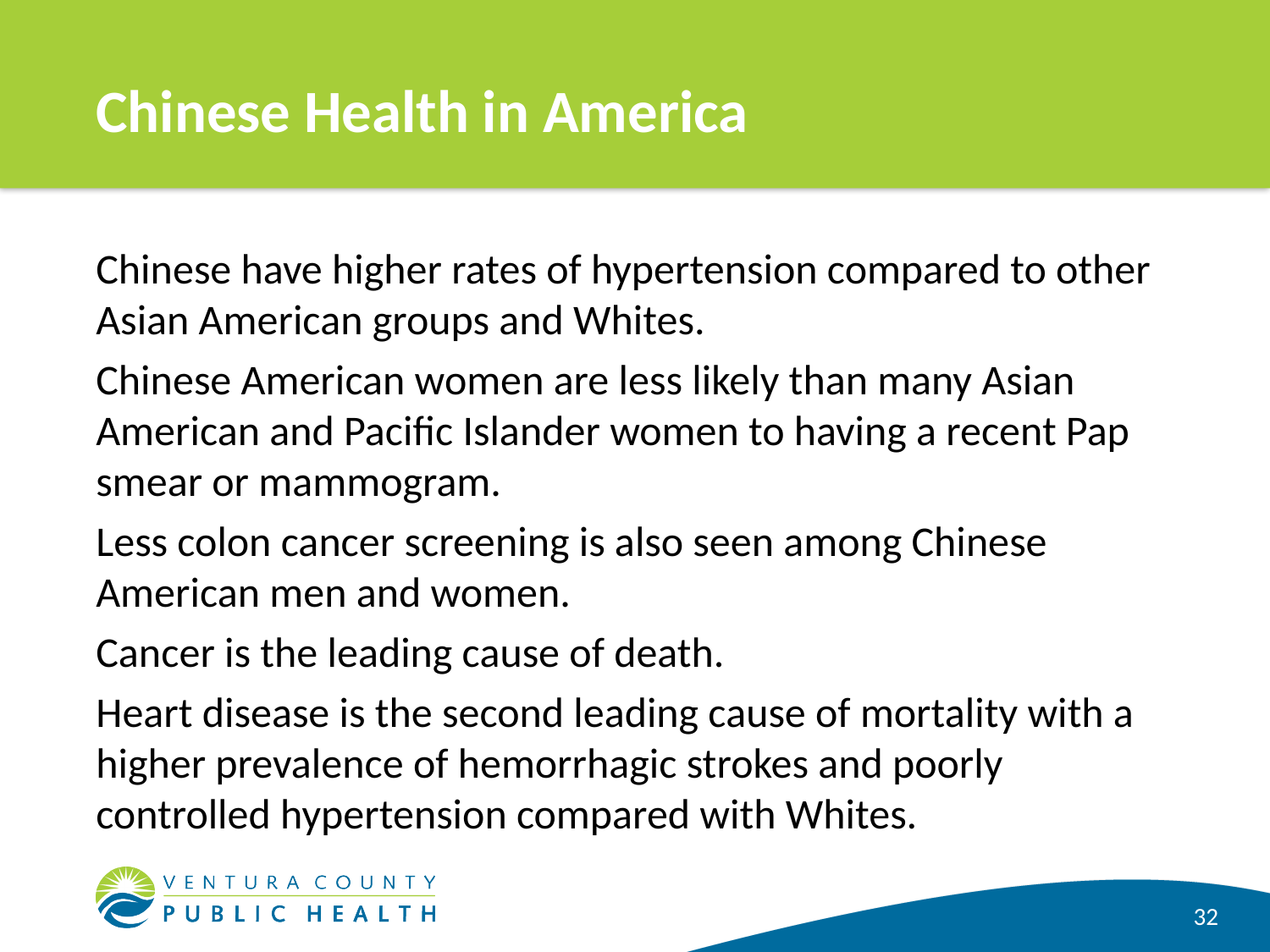

# Chinese Health in America
Chinese have higher rates of hypertension compared to other Asian American groups and Whites.
Chinese American women are less likely than many Asian American and Pacific Islander women to having a recent Pap smear or mammogram.
Less colon cancer screening is also seen among Chinese American men and women.
Cancer is the leading cause of death.
Heart disease is the second leading cause of mortality with a higher prevalence of hemorrhagic strokes and poorly controlled hypertension compared with Whites.